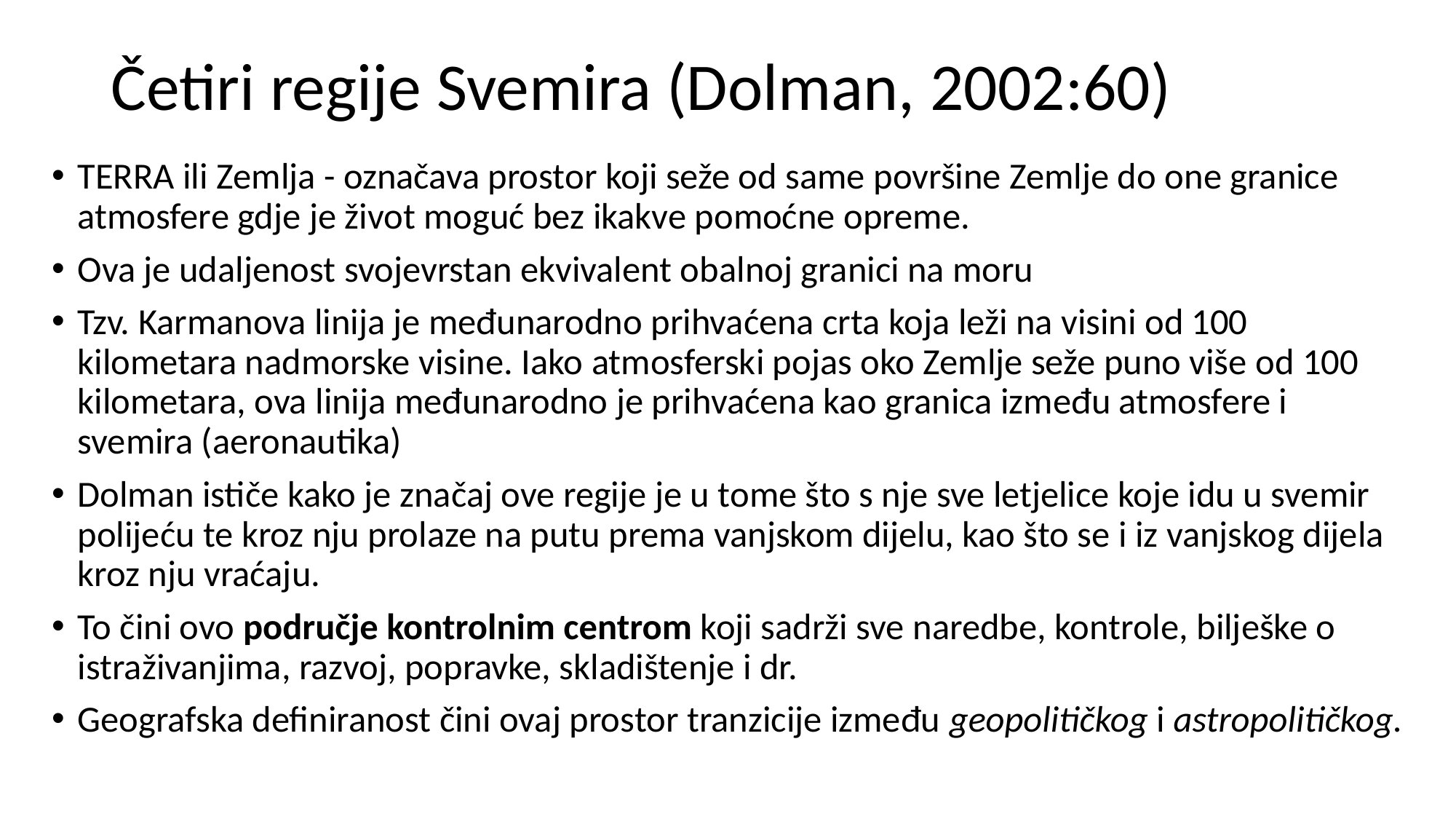

# Četiri regije Svemira (Dolman, 2002:60)
TERRA ili Zemlja - označava prostor koji seže od same površine Zemlje do one granice atmosfere gdje je život moguć bez ikakve pomoćne opreme.
Ova je udaljenost svojevrstan ekvivalent obalnoj granici na moru
Tzv. Karmanova linija je međunarodno prihvaćena crta koja leži na visini od 100 kilometara nadmorske visine. Iako atmosferski pojas oko Zemlje seže puno više od 100 kilometara, ova linija međunarodno je prihvaćena kao granica između atmosfere i svemira (aeronautika)
Dolman ističe kako je značaj ove regije je u tome što s nje sve letjelice koje idu u svemir polijeću te kroz nju prolaze na putu prema vanjskom dijelu, kao što se i iz vanjskog dijela  kroz nju vraćaju.
To čini ovo područje kontrolnim centrom koji sadrži sve naredbe, kontrole, bilješke o istraživanjima, razvoj, popravke, skladištenje i dr.
Geografska definiranost čini ovaj prostor tranzicije između geopolitičkog i astropolitičkog.